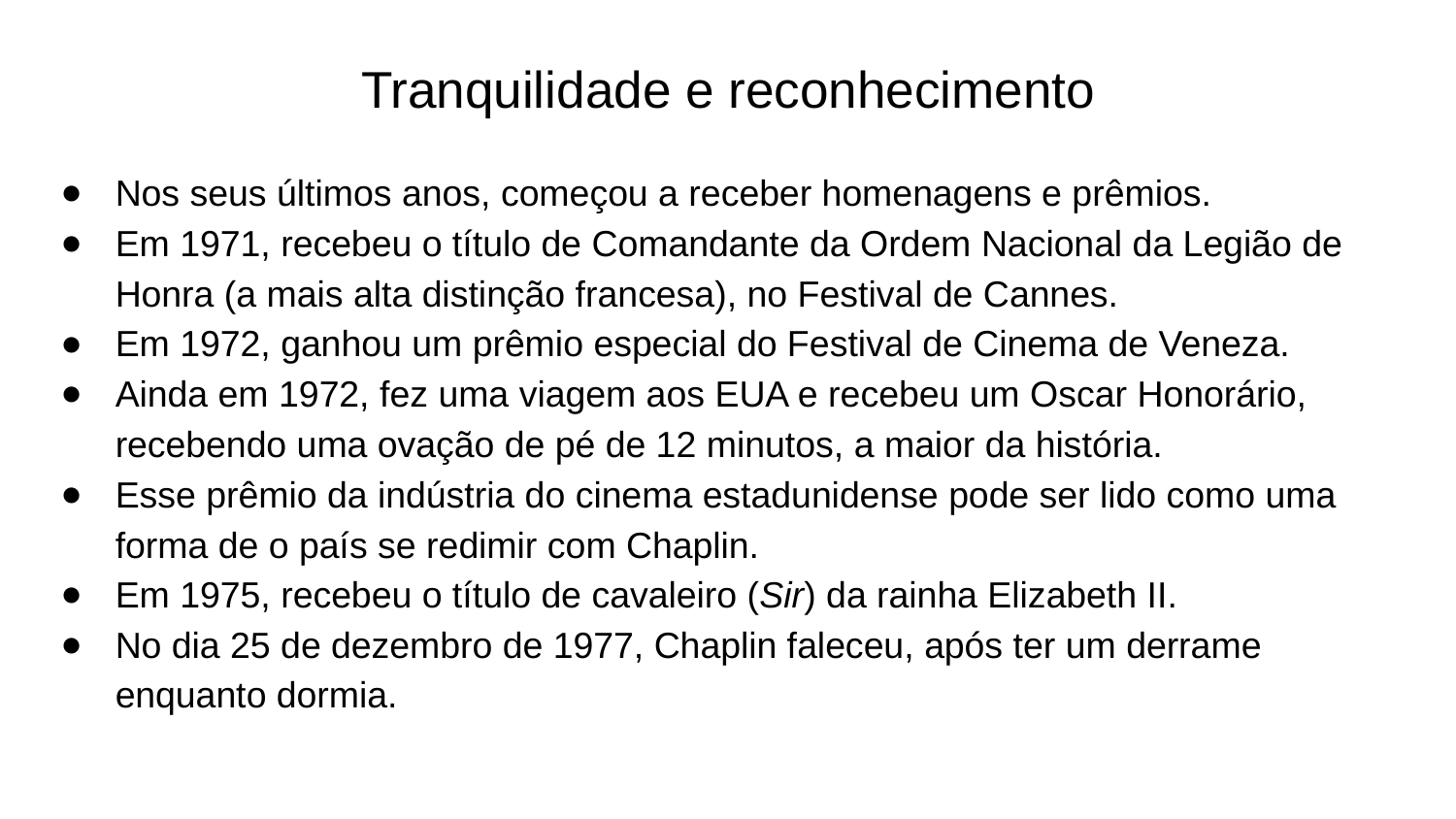

# Tranquilidade e reconhecimento

Nos seus últimos anos, começou a receber homenagens e prêmios.
Em 1971, recebeu o título de Comandante da Ordem Nacional da Legião de Honra (a mais alta distinção francesa), no Festival de Cannes.
Em 1972, ganhou um prêmio especial do Festival de Cinema de Veneza.
Ainda em 1972, fez uma viagem aos EUA e recebeu um Oscar Honorário,  recebendo uma ovação de pé de 12 minutos, a maior da história.
Esse prêmio da indústria do cinema estadunidense pode ser lido como uma forma de o país se redimir com Chaplin.
Em 1975, recebeu o título de cavaleiro (Sir) da rainha Elizabeth II.
No dia 25 de dezembro de 1977, Chaplin faleceu, após ter um derrame enquanto dormia.